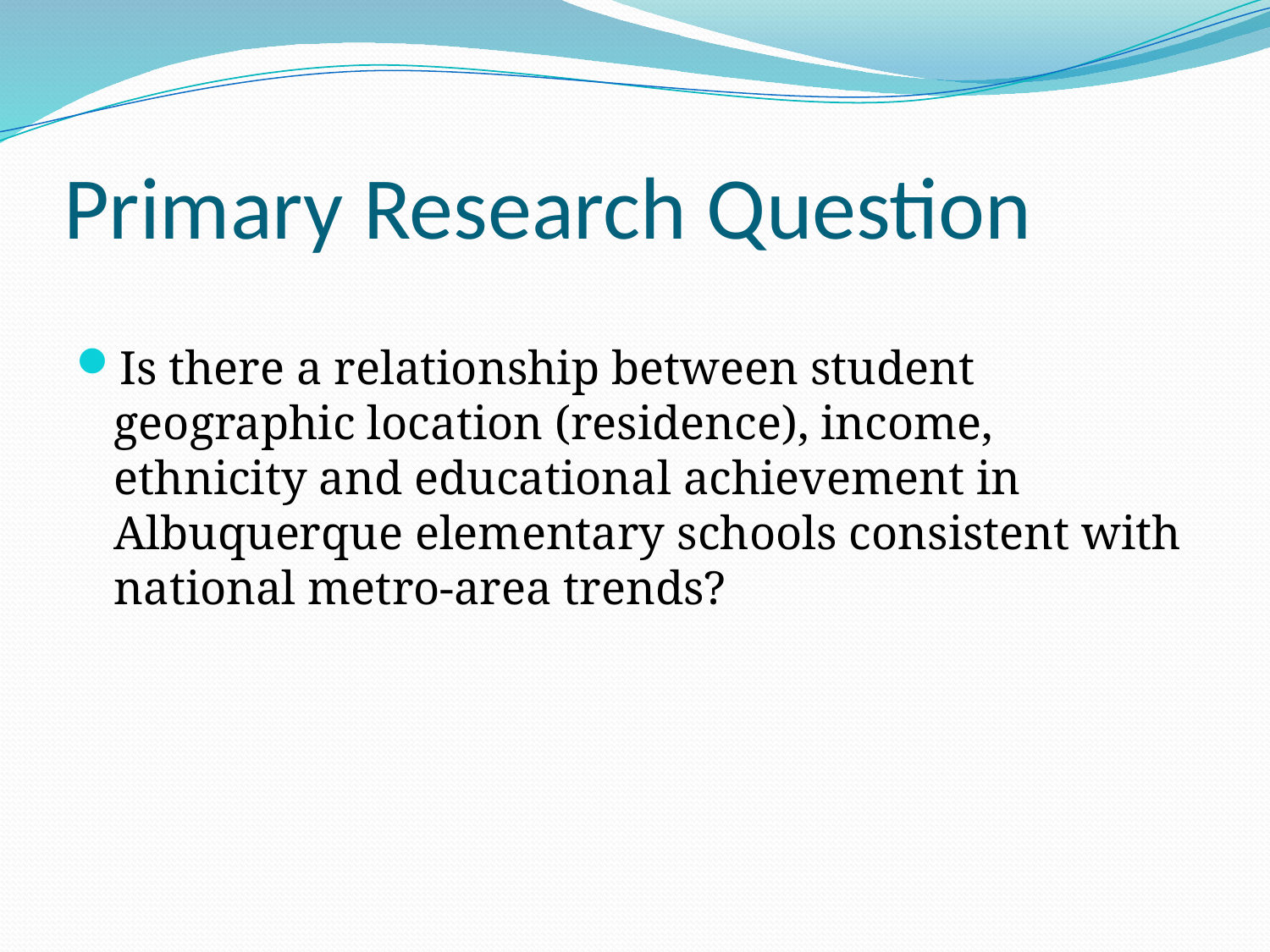

# Primary Research Question

Is there a relationship between student geographic location (residence), income, ethnicity and educational achievement in Albuquerque elementary schools consistent with national metro-area trends?